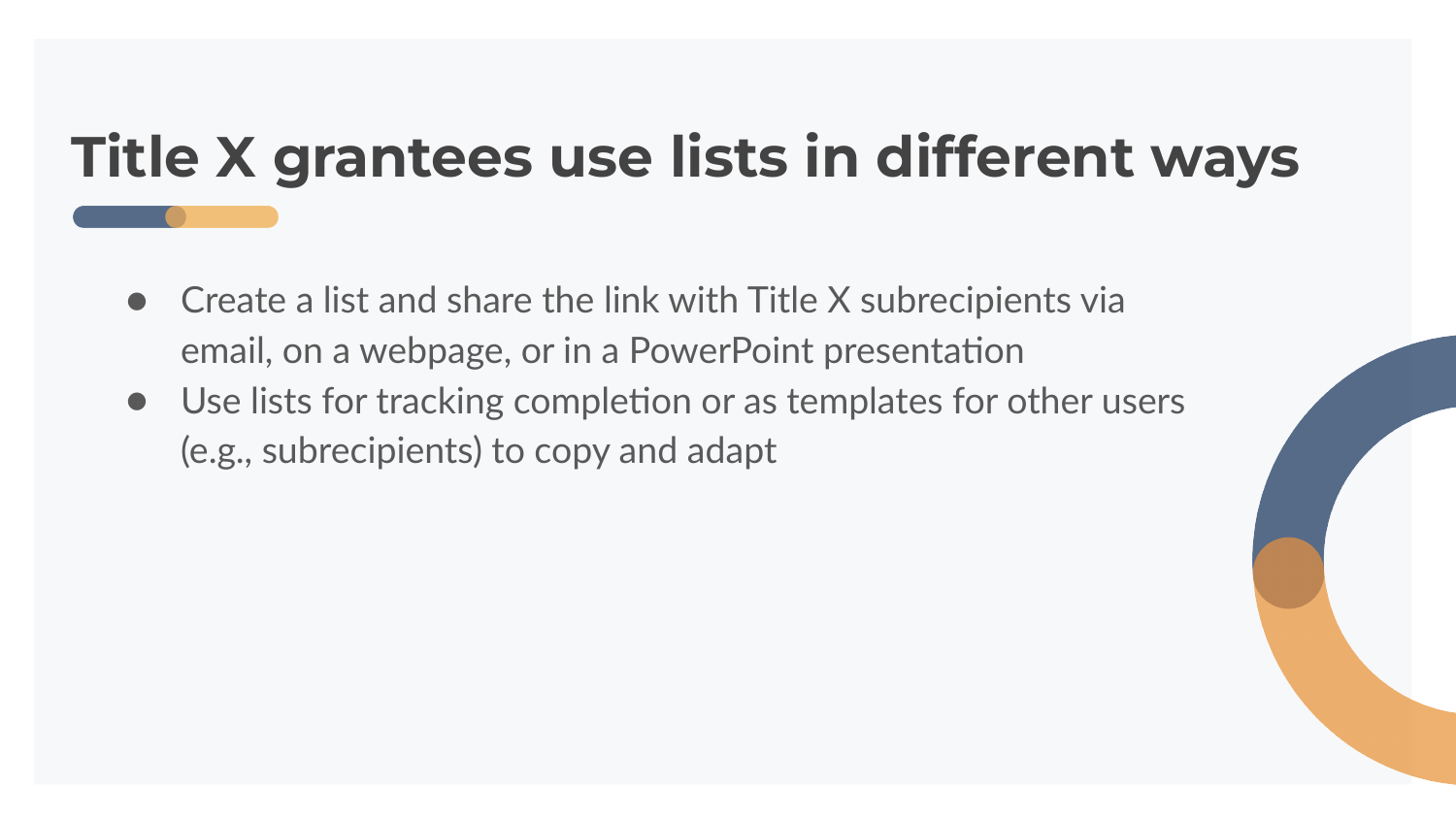

# Title X grantees use lists in different ways
Create a list and share the link with Title X subrecipients via email, on a webpage, or in a PowerPoint presentation
Use lists for tracking completion or as templates for other users (e.g., subrecipients) to copy and adapt